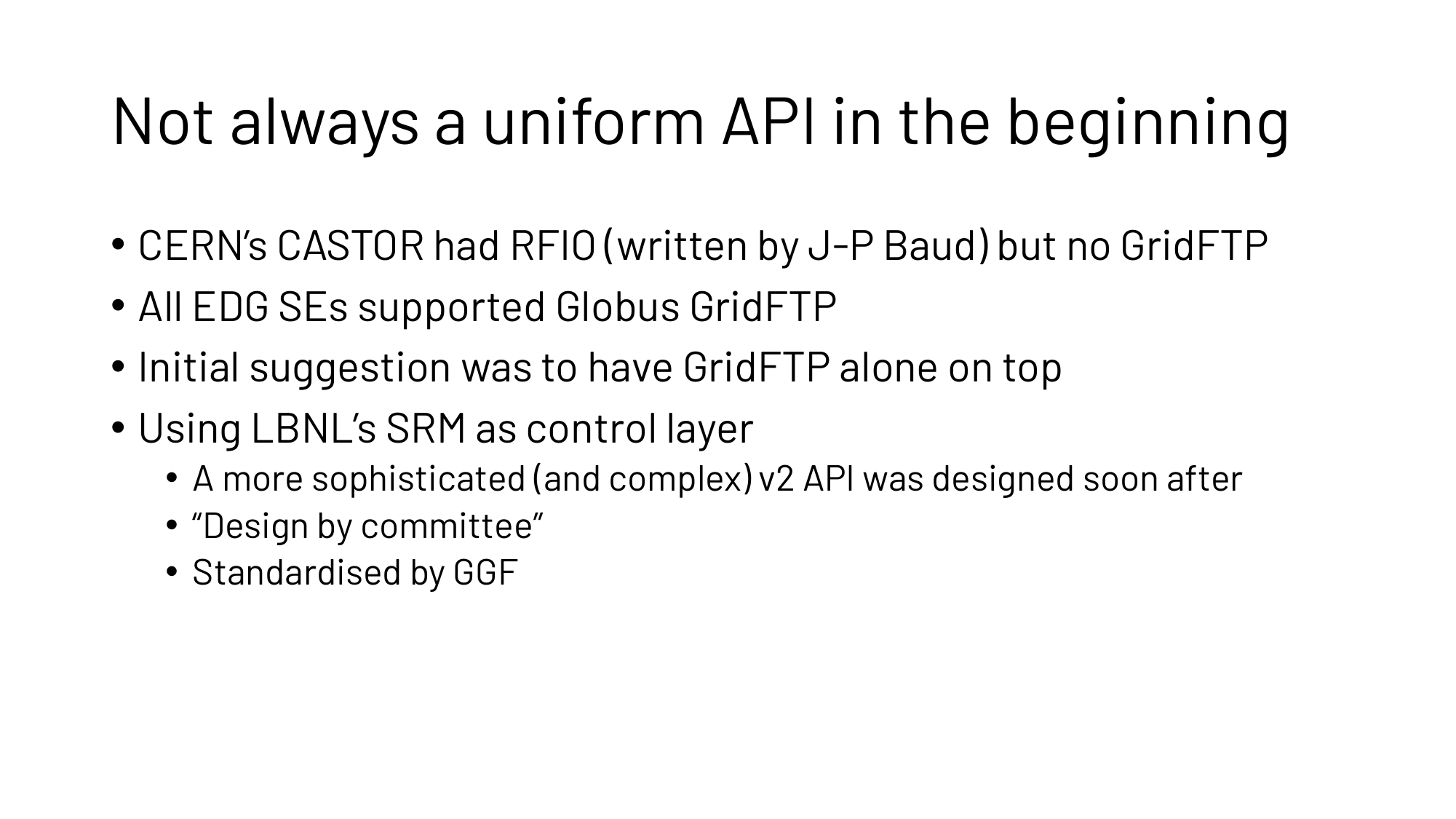

# Not always a uniform API in the beginning
CERN’s CASTOR had RFIO (written by J-P Baud) but no GridFTP
All EDG SEs supported Globus GridFTP
Initial suggestion was to have GridFTP alone on top
Using LBNL’s SRM as control layer
A more sophisticated (and complex) v2 API was designed soon after
“Design by committee”
Standardised by GGF